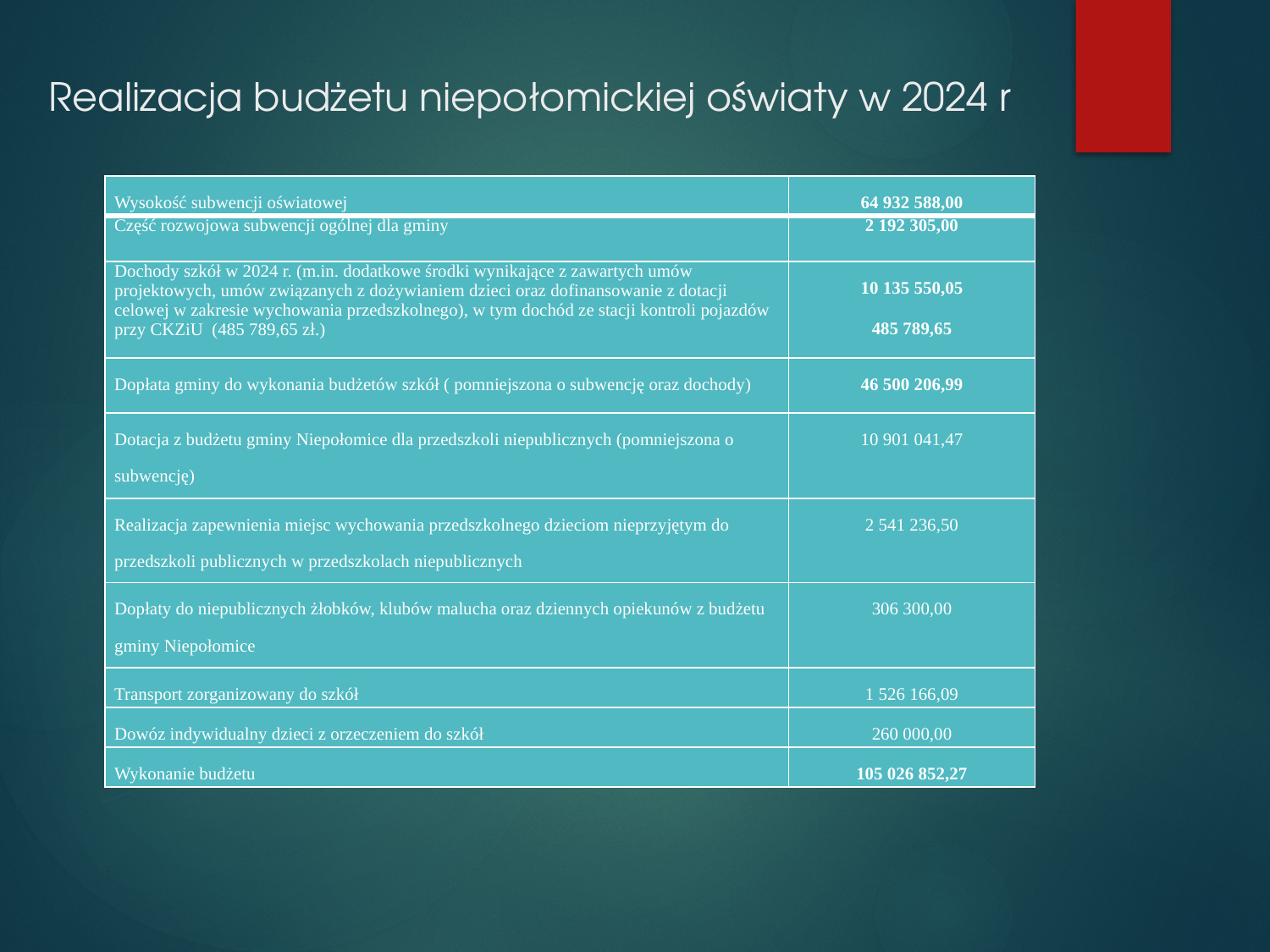

# Realizacja budżetu niepołomickiej oświaty w 2024 r
| Wysokość subwencji oświatowej | 64 932 588,00 |
| --- | --- |
| Część rozwojowa subwencji ogólnej dla gminy | 2 192 305,00 |
| Dochody szkół w 2024 r. (m.in. dodatkowe środki wynikające z zawartych umów projektowych, umów związanych z dożywianiem dzieci oraz dofinansowanie z dotacji celowej w zakresie wychowania przedszkolnego), w tym dochód ze stacji kontroli pojazdów przy CKZiU (485 789,65 zł.) | 10 135 550,05 485 789,65 |
| Dopłata gminy do wykonania budżetów szkół ( pomniejszona o subwencję oraz dochody) | 46 500 206,99 |
| Dotacja z budżetu gminy Niepołomice dla przedszkoli niepublicznych (pomniejszona o subwencję) | 10 901 041,47 |
| Realizacja zapewnienia miejsc wychowania przedszkolnego dzieciom nieprzyjętym do przedszkoli publicznych w przedszkolach niepublicznych | 2 541 236,50 |
| Dopłaty do niepublicznych żłobków, klubów malucha oraz dziennych opiekunów z budżetu gminy Niepołomice | 306 300,00 |
| Transport zorganizowany do szkół | 1 526 166,09 |
| Dowóz indywidualny dzieci z orzeczeniem do szkół | 260 000,00 |
| Wykonanie budżetu | 105 026 852,27 |